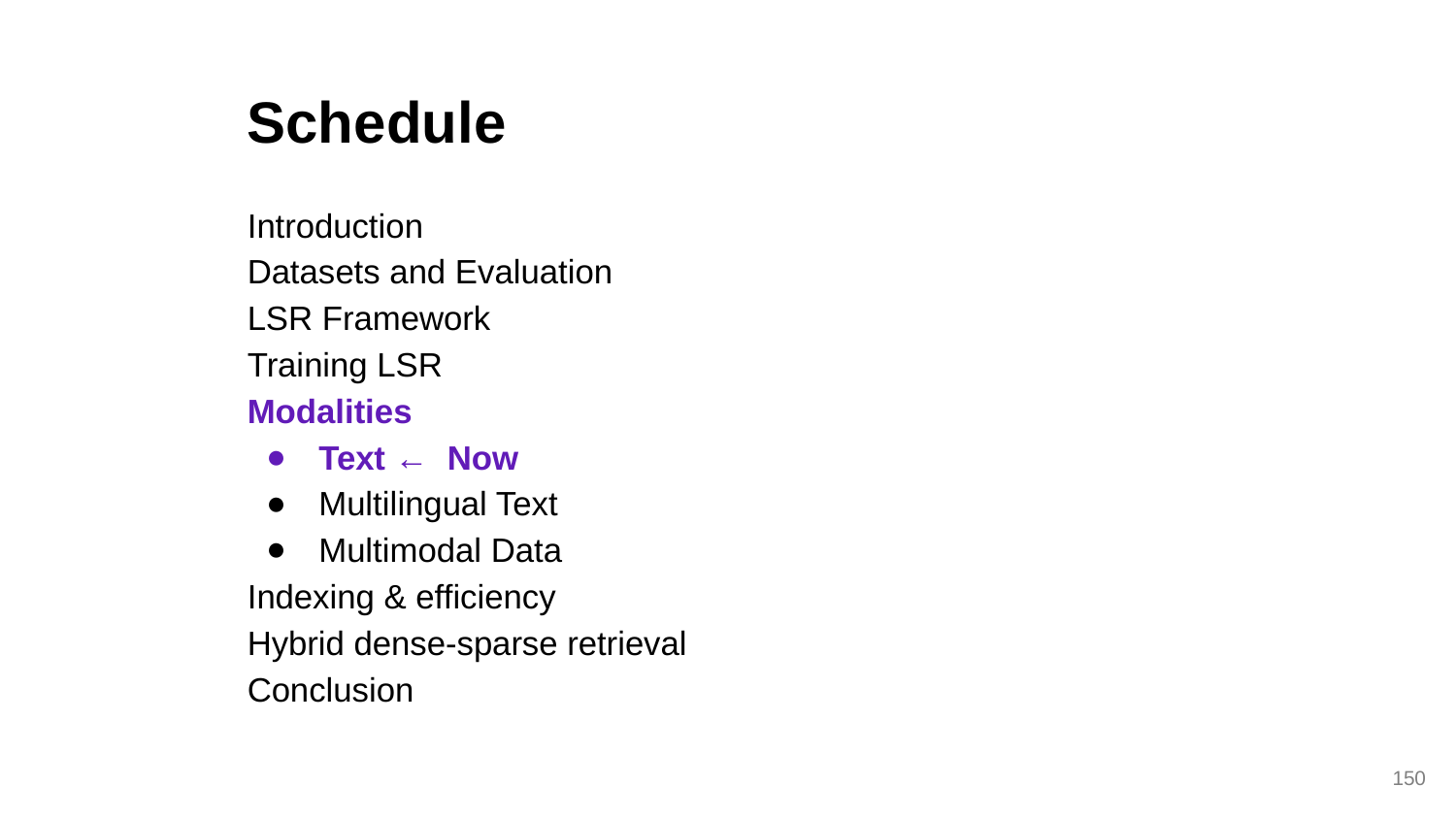

# Schedule
Introduction
Datasets and Evaluation
LSR Framework
Training LSR
Modalities
Text ←  Now
Multilingual Text
Multimodal Data
Indexing & efficiency
Hybrid dense-sparse retrieval
Conclusion
150